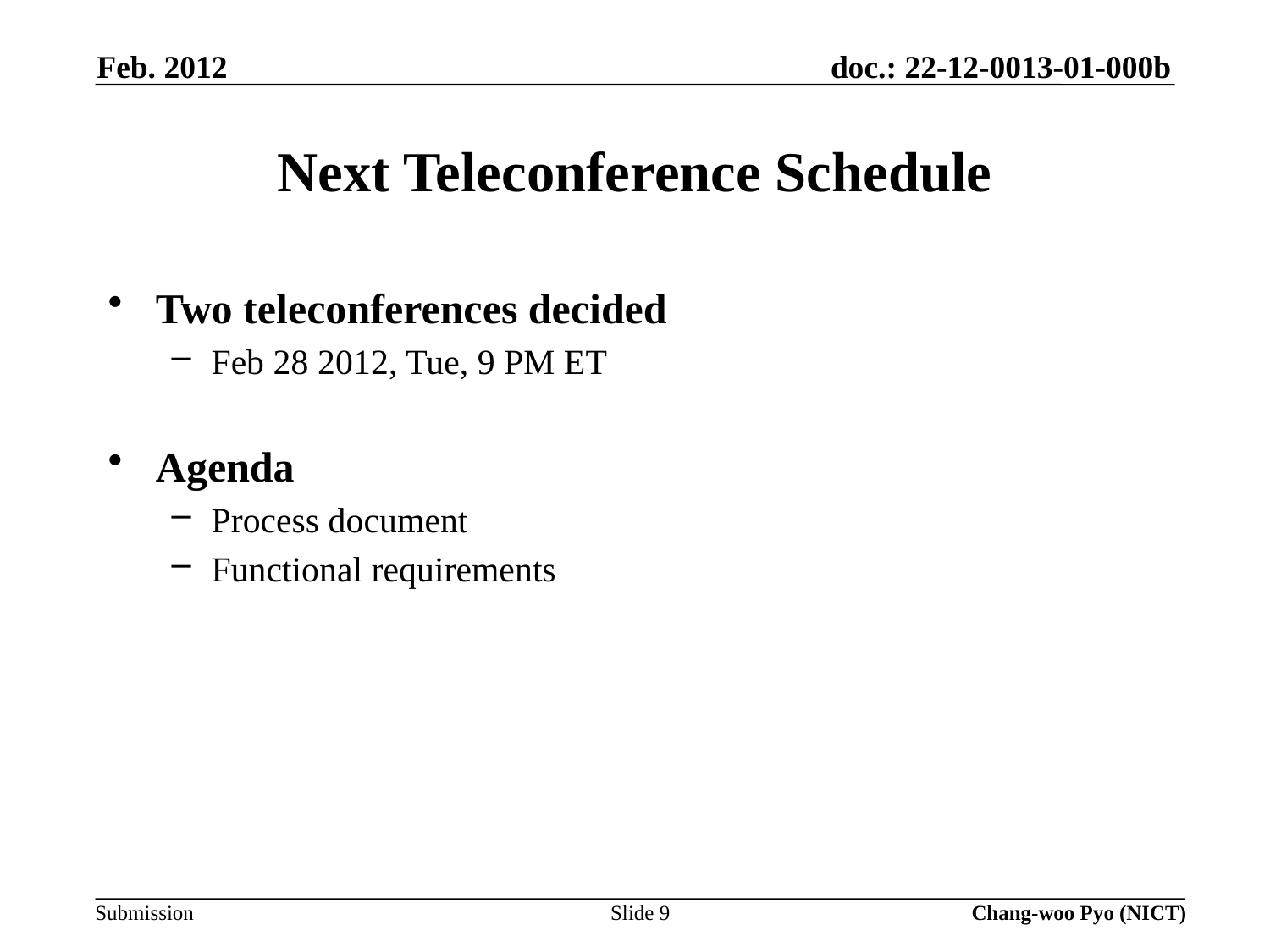

Feb. 2012
# Next Teleconference Schedule
Two teleconferences decided
Feb 28 2012, Tue, 9 PM ET

Agenda
Process document
Functional requirements

Slide 9
Chang-woo Pyo (NICT)